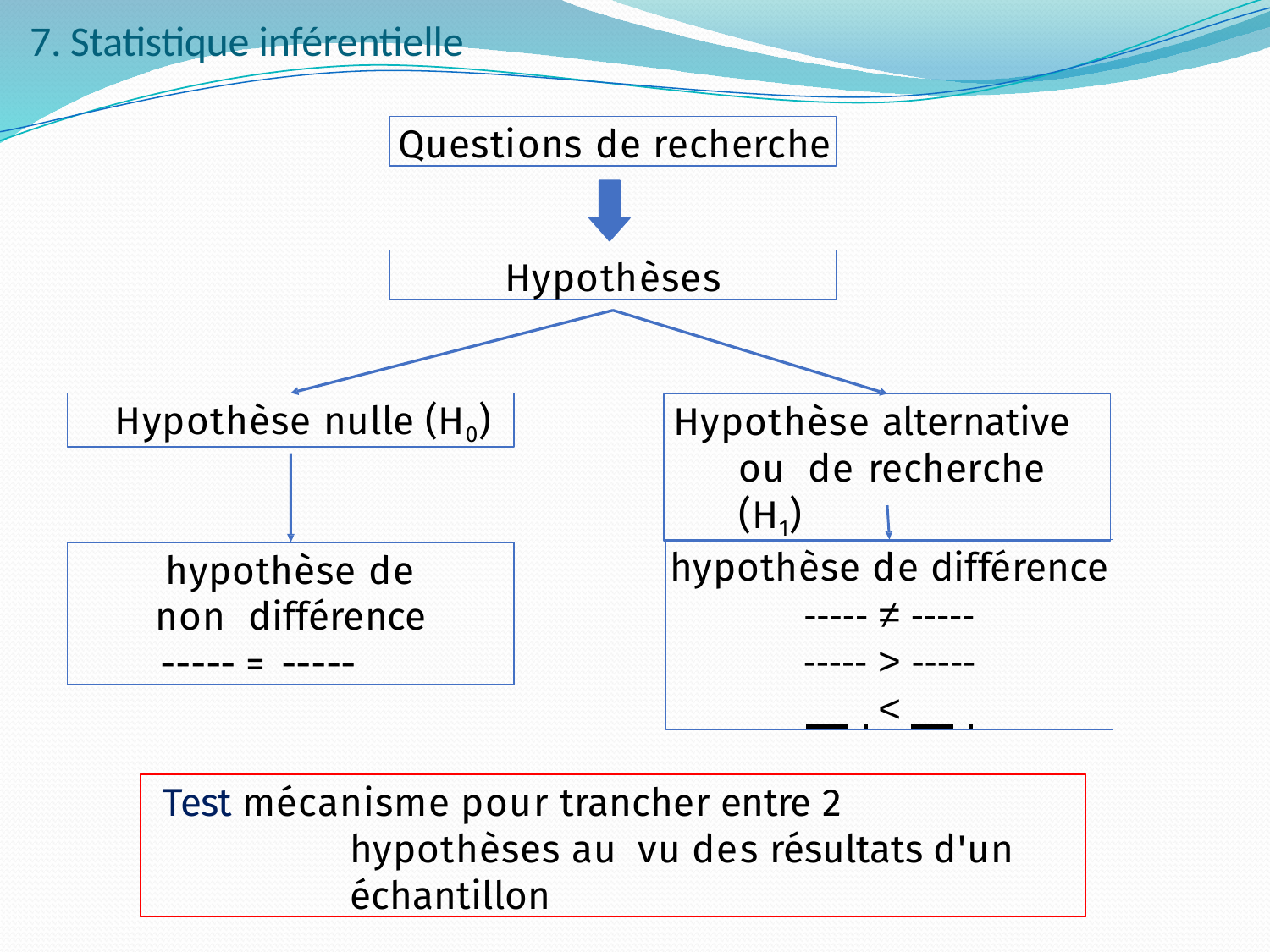

# 7. Statistique inférentielle
Questions de recherche

Hypothèses

Hypothèse nulle (H0)
Hypothèse alternative ou  de recherche (H1)

hypothèse de différence
----- ≠ -----
----- > -----
<
hypothèse de non  différence
----- = -----

Test mécanisme pour trancher entre 2 hypothèses au  vu des résultats d'un échantillon